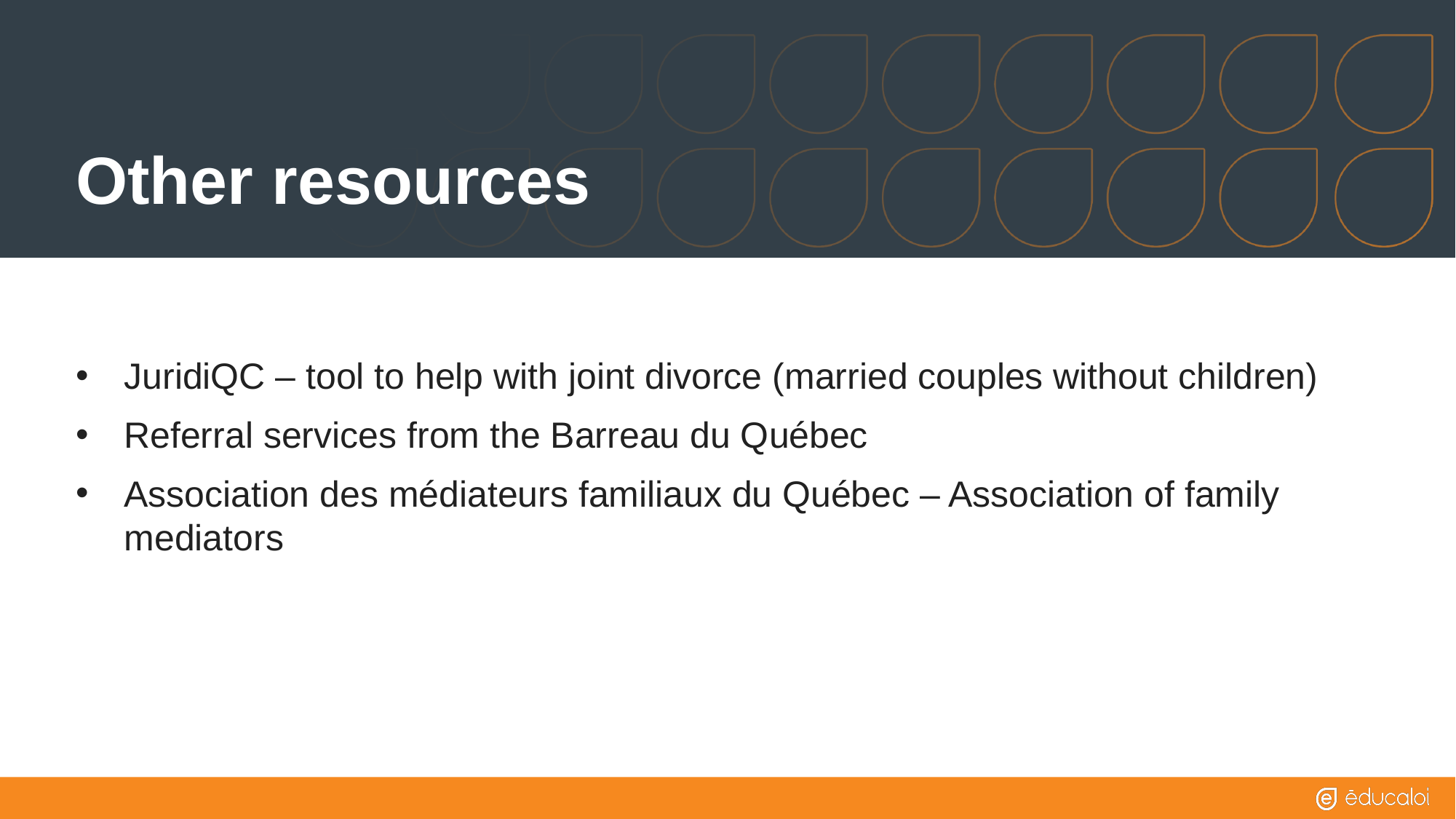

# Other resources

JuridiQC – tool to help with joint divorce (married couples without children)
Referral services from the Barreau du Québec
Association des médiateurs familiaux du Québec – Association of family mediators